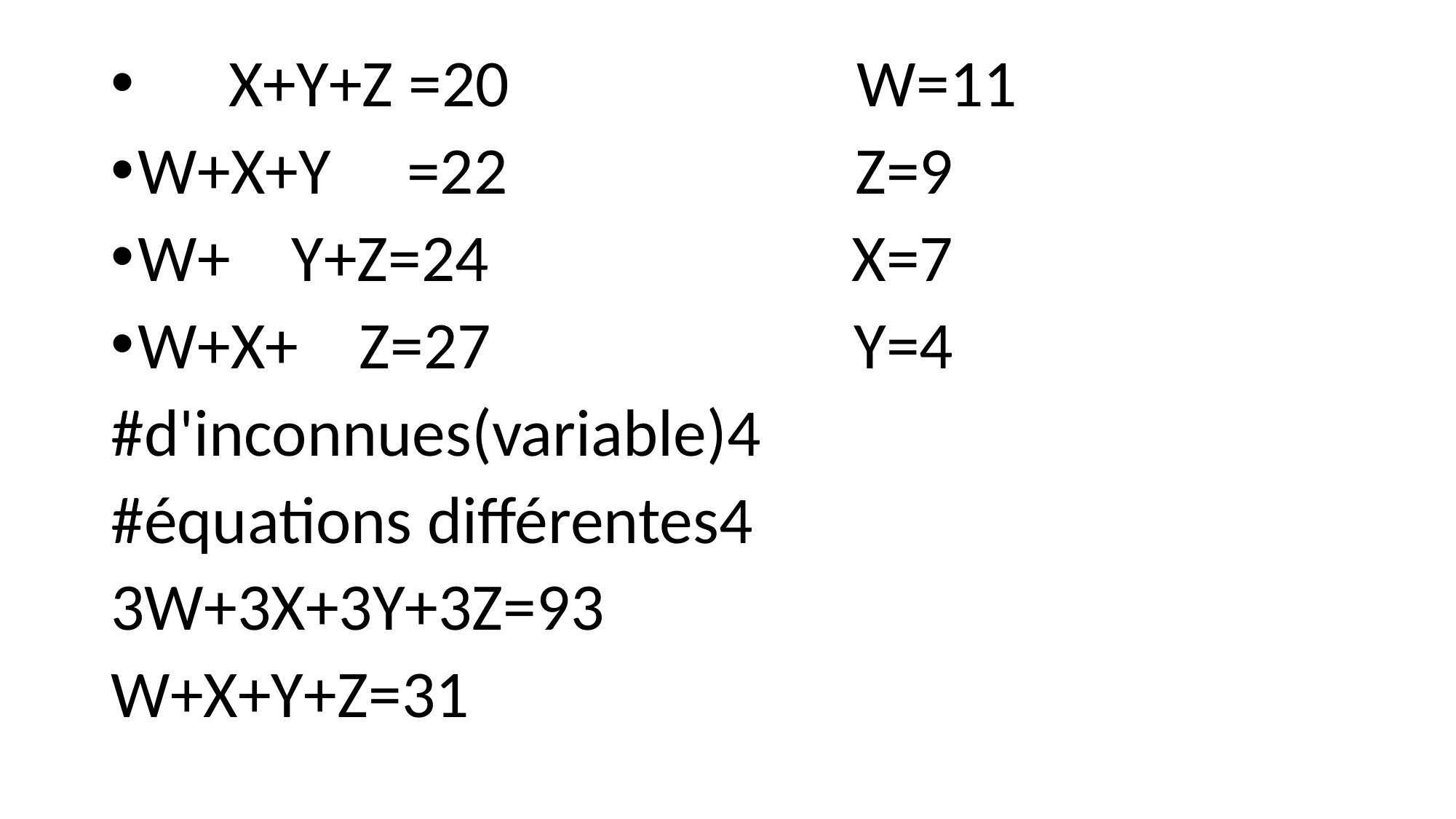

#
      X+Y+Z =20                       W=11
W+X+Y     =22                       Z=9
W+    Y+Z=24                        X=7
W+X+    Z=27                        Y=4
#d'inconnues(variable)4
#équations différentes4
3W+3X+3Y+3Z=93
W+X+Y+Z=31